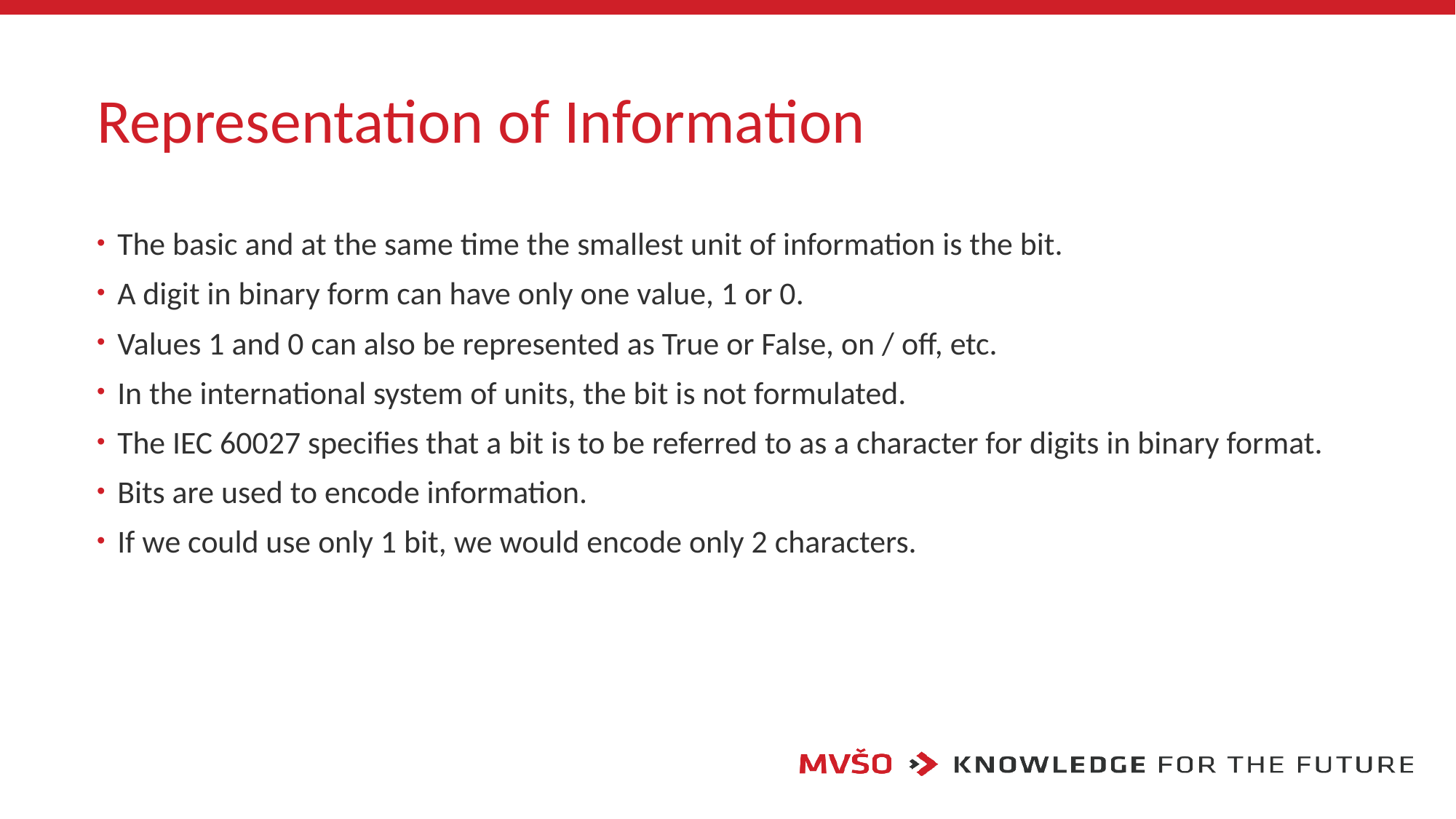

# Representation of Information
The basic and at the same time the smallest unit of information is the bit.
A digit in binary form can have only one value, 1 or 0.
Values 1 and 0 can also be represented as True or False, on / off, etc.
In the international system of units, the bit is not formulated.
The IEC 60027 specifies that a bit is to be referred to as a character for digits in binary format.
Bits are used to encode information.
If we could use only 1 bit, we would encode only 2 characters.